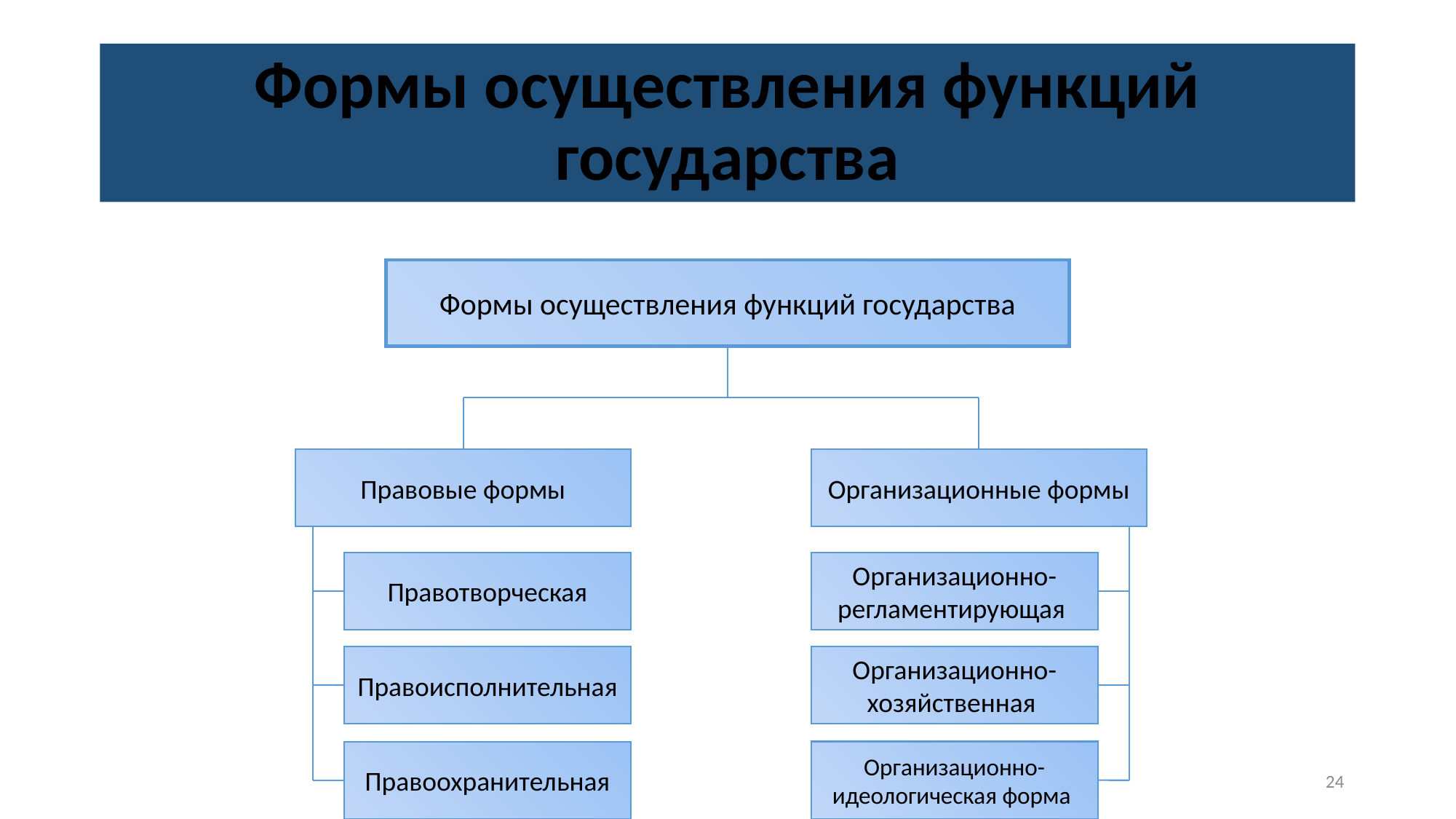

# Формы осуществления функций государства

Формы осуществления функций государства
Правовые формы
Организационные формы
Организационно-регламентирующая
Правотворческая
Организационно-хозяйственная
Правоисполнительная
Организационно-идеологическая форма
Правоохранительная
24